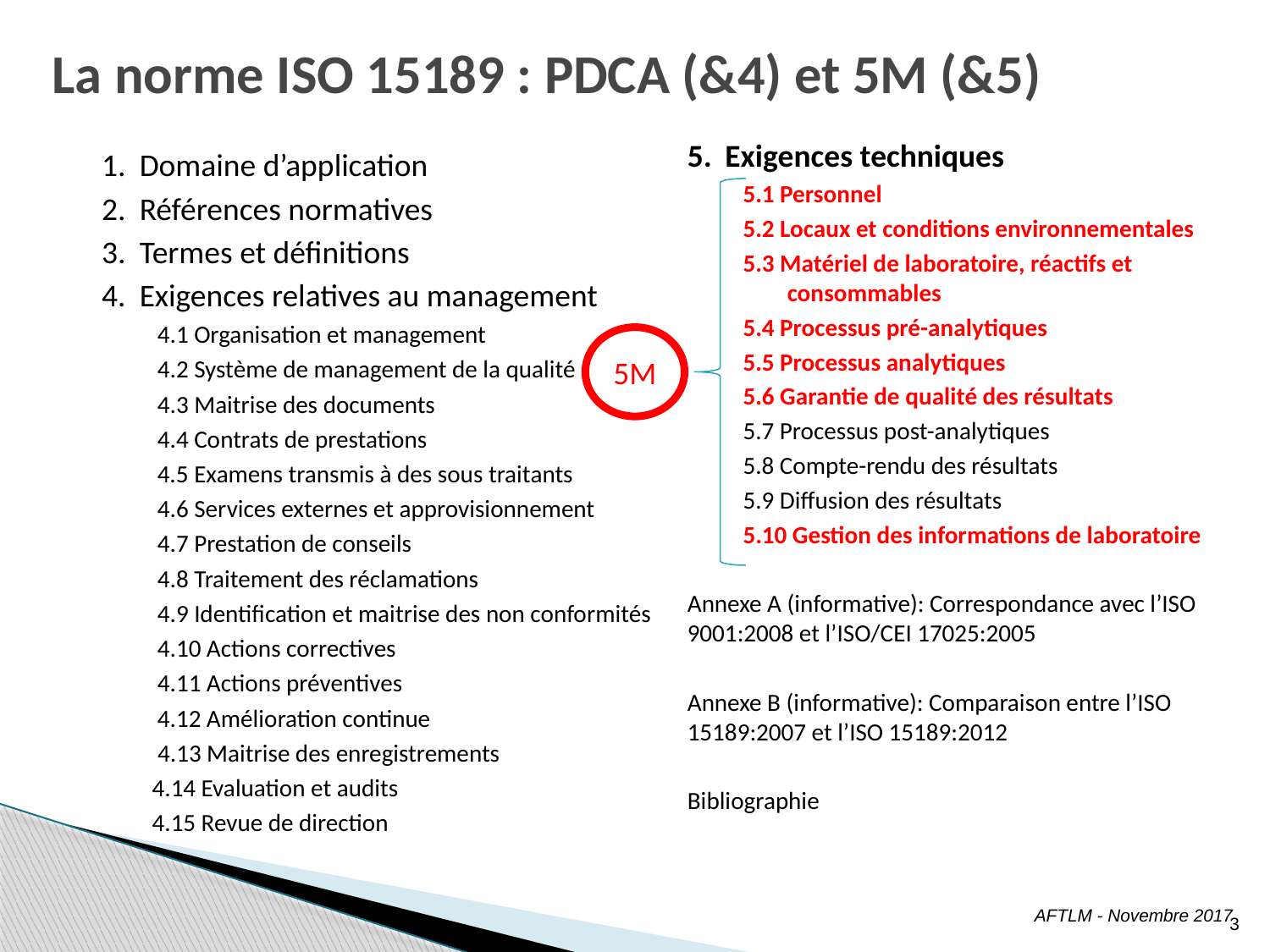

# La norme ISO 15189 : PDCA (&4) et 5M (&5)
Exigences techniques
5.1 Personnel
5.2 Locaux et conditions environnementales
5.3 Matériel de laboratoire, réactifs et consommables
5.4 Processus pré-analytiques
5.5 Processus analytiques
5.6 Garantie de qualité des résultats
5.7 Processus post-analytiques
5.8 Compte-rendu des résultats
5.9 Diffusion des résultats
5.10 Gestion des informations de laboratoire

Annexe A (informative): Correspondance avec l’ISO 9001:2008 et l’ISO/CEI 17025:2005

Annexe B (informative): Comparaison entre l’ISO 15189:2007 et l’ISO 15189:2012

Bibliographie

Domaine d’application
Références normatives
Termes et définitions
Exigences relatives au management
4.1 Organisation et management
4.2 Système de management de la qualité
4.3 Maitrise des documents
4.4 Contrats de prestations
4.5 Examens transmis à des sous traitants
4.6 Services externes et approvisionnement
4.7 Prestation de conseils
4.8 Traitement des réclamations
4.9 Identification et maitrise des non conformités
4.10 Actions correctives
4.11 Actions préventives
4.12 Amélioration continue
 4.13 Maitrise des enregistrements
4.14 Evaluation et audits
4.15 Revue de direction

5M
AFTLM - Novembre 2017
3